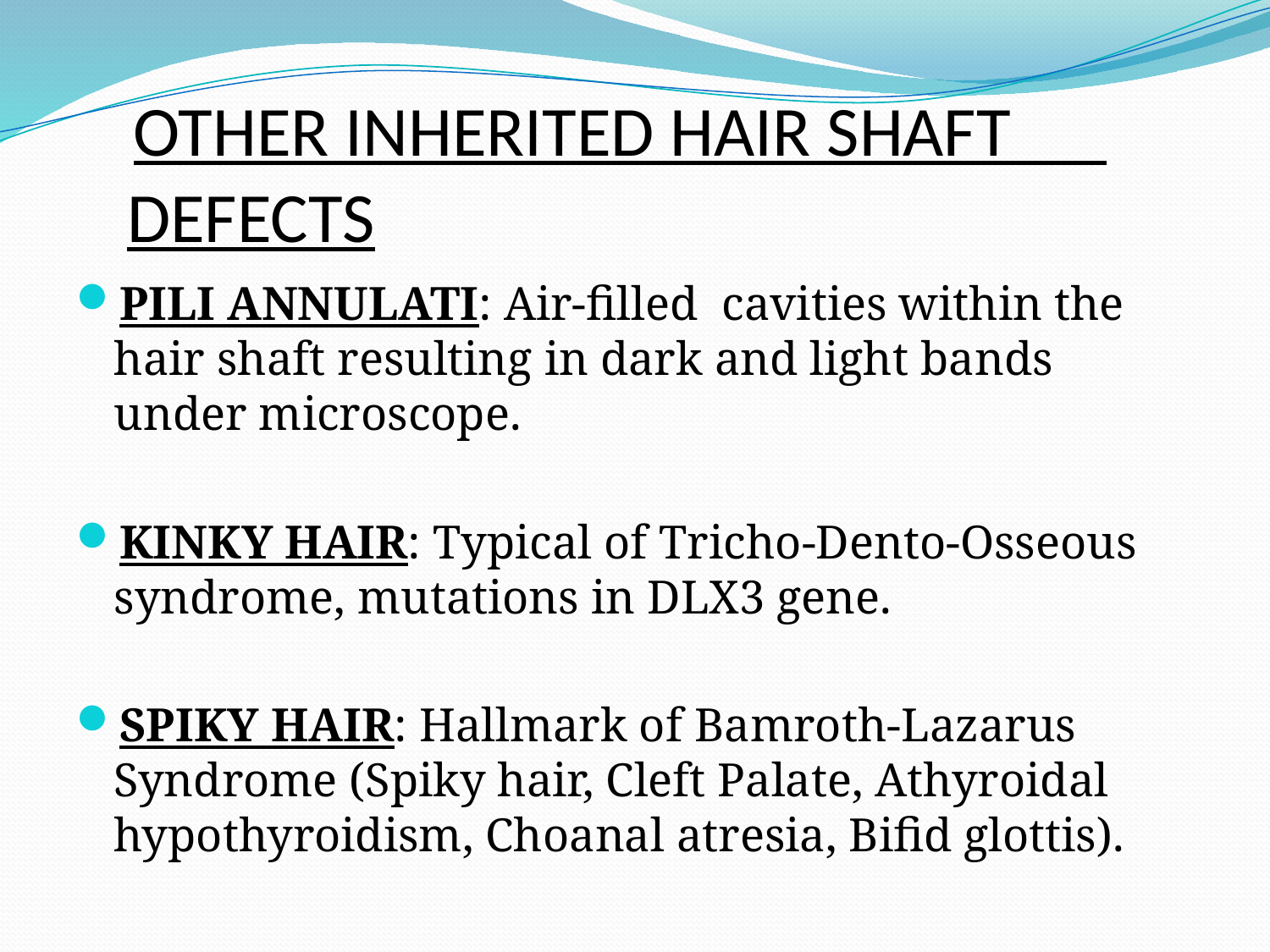

# OTHER INHERITED HAIR SHAFT DEFECTS
PILI ANNULATI: Air-filled  cavities within the hair shaft resulting in dark and light bands under microscope.

KINKY HAIR: Typical of Tricho-Dento-Osseous syndrome, mutations in DLX3 gene.

SPIKY HAIR: Hallmark of Bamroth-Lazarus Syndrome (Spiky hair, Cleft Palate, Athyroidal hypothyroidism, Choanal atresia, Bifid glottis).